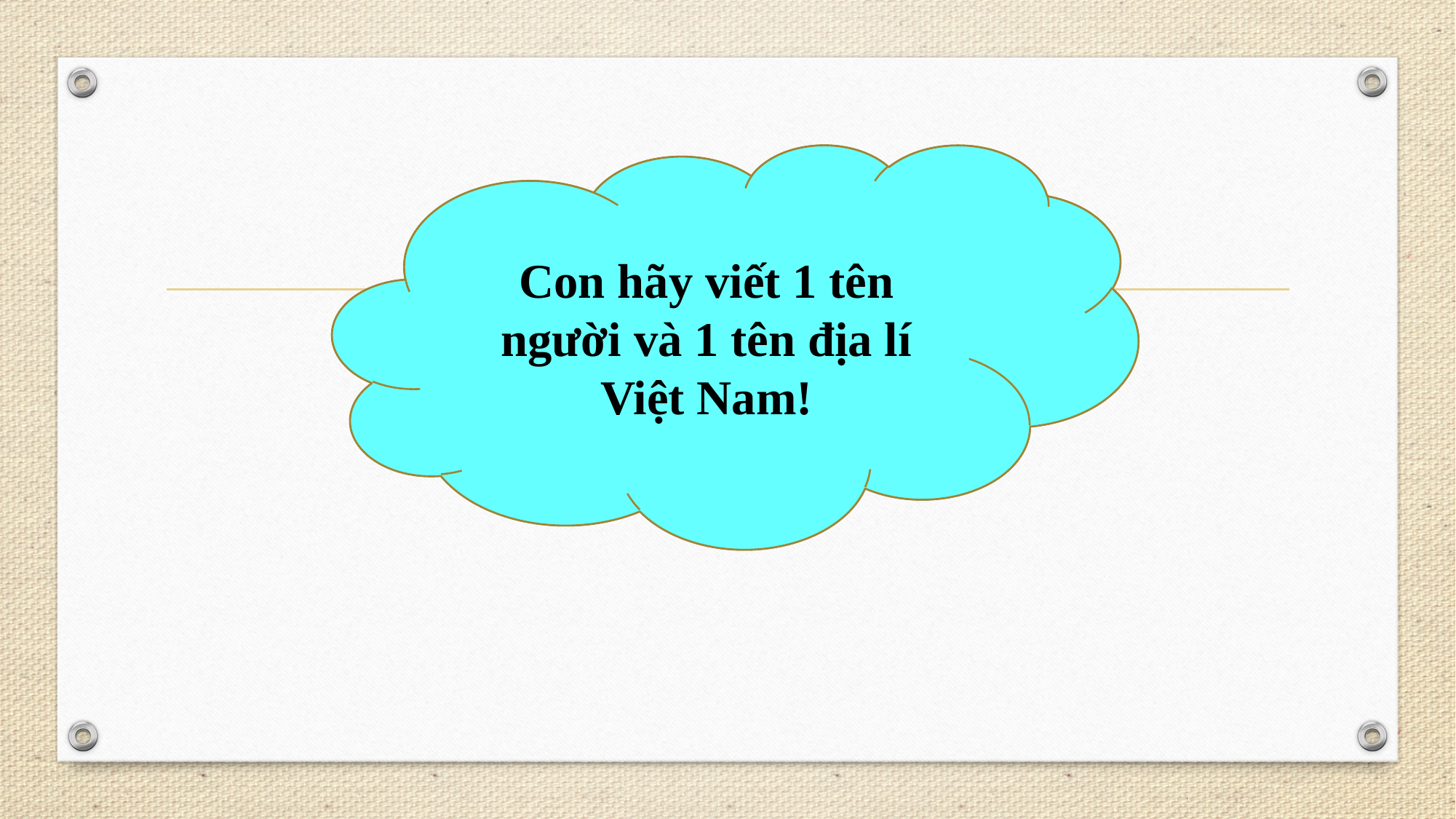

Con hãy lấy ví dụ về danh từ chung và danh từ riêng!
Con hãy viết 1 tên người và 1 tên địa lí Việt Nam!